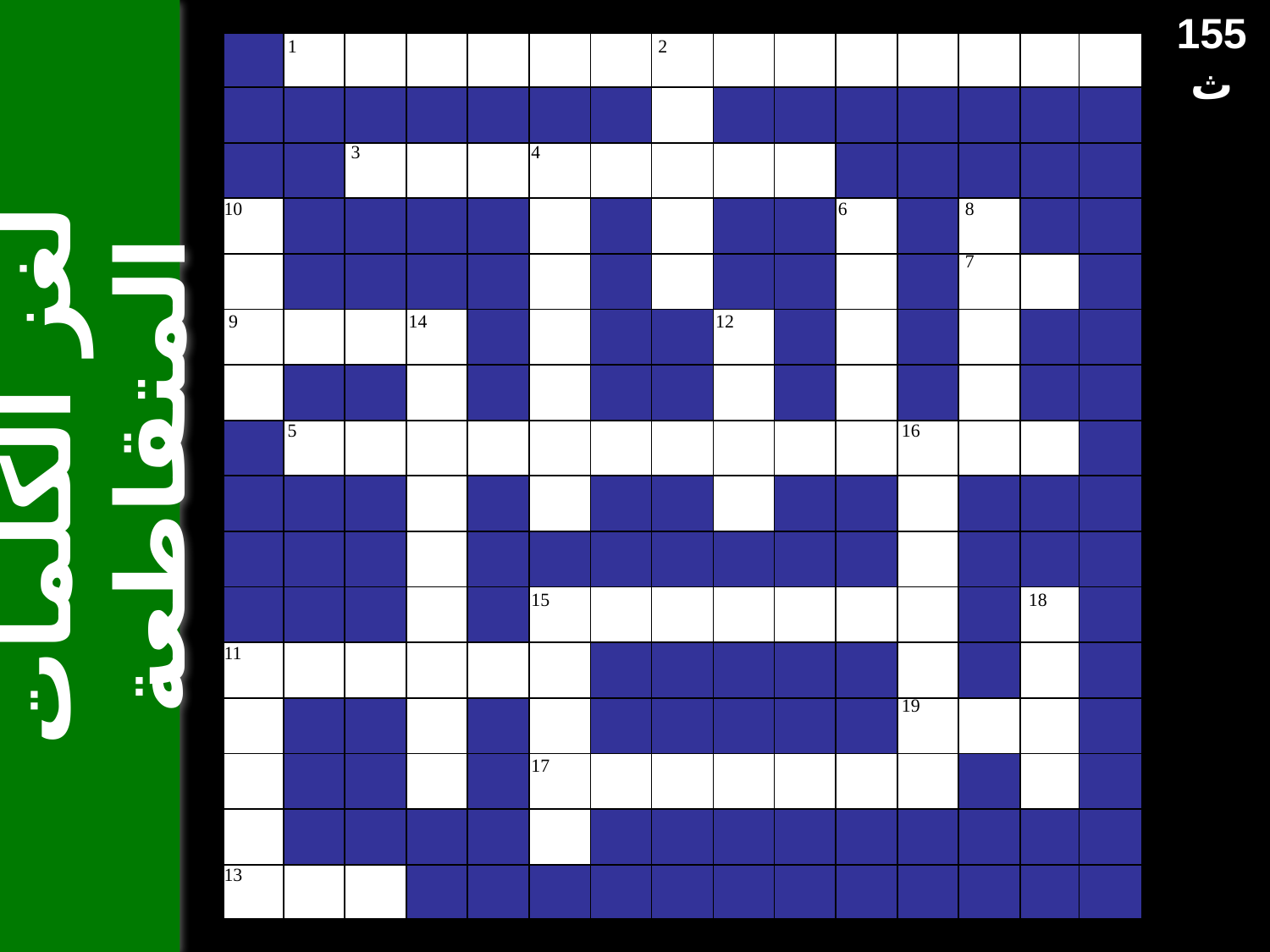

155ث
1
2
|  | S | A | N | C | T | I | F | I | C | A | T | I | O | N |
| --- | --- | --- | --- | --- | --- | --- | --- | --- | --- | --- | --- | --- | --- | --- |
|  |  |  |  |  |  |  | A |  |  |  |  |  |  |  |
|  |  | E | L | E | C | T | I | O | N |  |  |  |  |  |
| P |  |  |  |  | O |  | T |  |  | S |  | G |  |  |
| O |  |  |  |  | R |  | H |  |  | P |  | A | D |  |
| R | O | M | E |  | I |  |  | P |  | A |  | I |  |  |
| K |  |  | N |  | N |  |  | A |  | I |  | U |  |  |
|  | R | I | G | H | T | E | O | U | S | N | E | S | S |  |
|  |  |  | R |  | H |  |  | L |  |  | P |  |  |  |
|  |  |  | A |  |  |  |  |  |  |  | I |  |  |  |
|  |  |  | F |  | T | E | R | T | I | U | S |  | J |  |
| W | I | N | T | E | R |  |  |  |  |  | T |  | E |  |
| A |  |  | E |  | U |  |  |  |  |  | L | A | W |  |
| G |  |  | D |  | S | E | R | V | I | C | E |  | S |  |
| E |  |  |  |  | T |  |  |  |  |  |  |  |  |  |
| S | I | N |  |  |  |  |  |  |  |  |  |  |  |  |

3
4

10
6
8

The first group to fill in this crossword puzzle correctly gets a prize!
Ready, set, go!
7

 9
 14
 12

# لغز الكلمات المتقاطعة
5
16

15
18

11

19

17

13